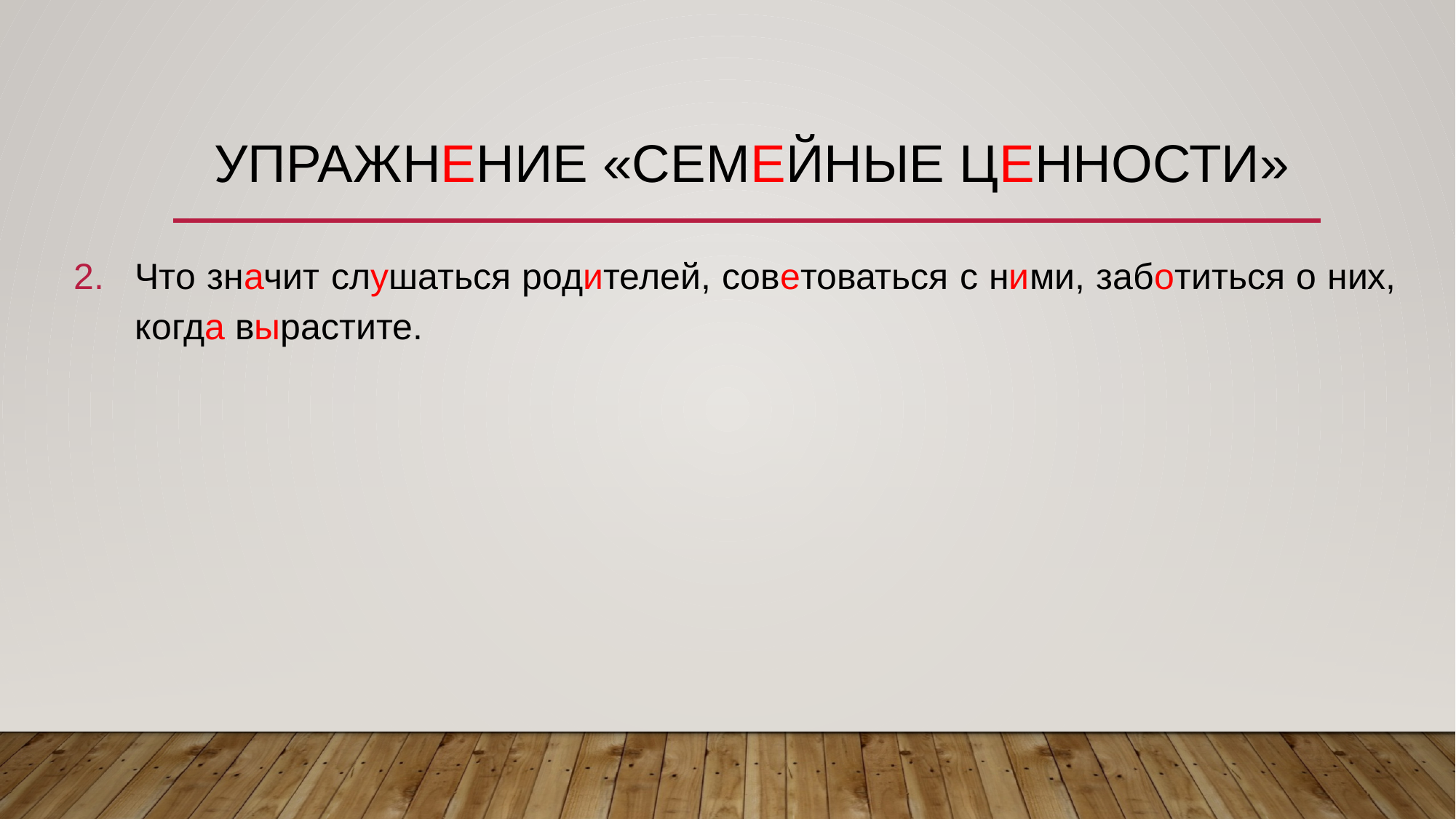

# Упражнение «Семейные ценности»
Что значит слушаться родителей, советоваться с ними, заботиться о них, когда вырастите.